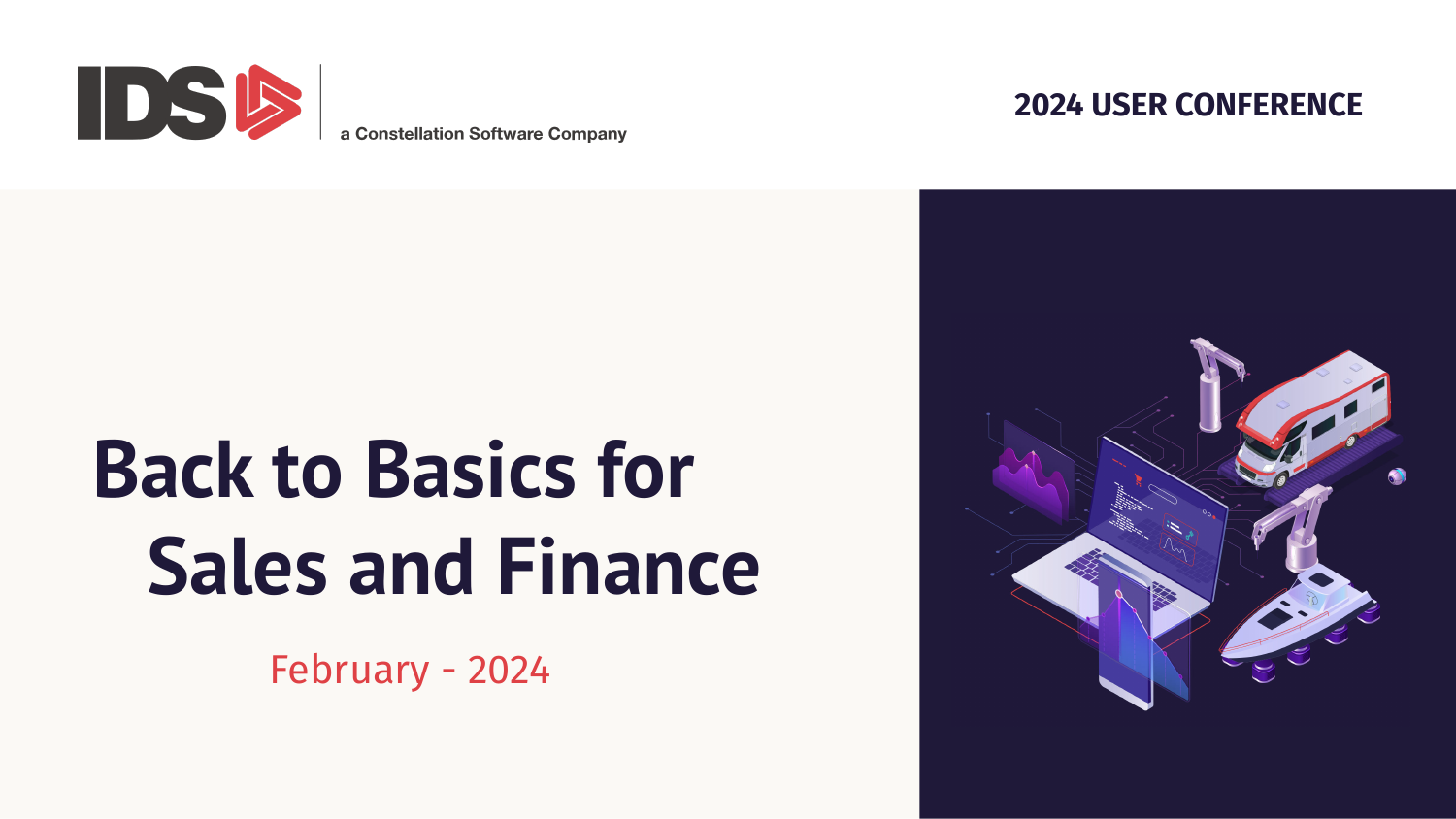

Back to Basics for Sales and Finance
February - 2024